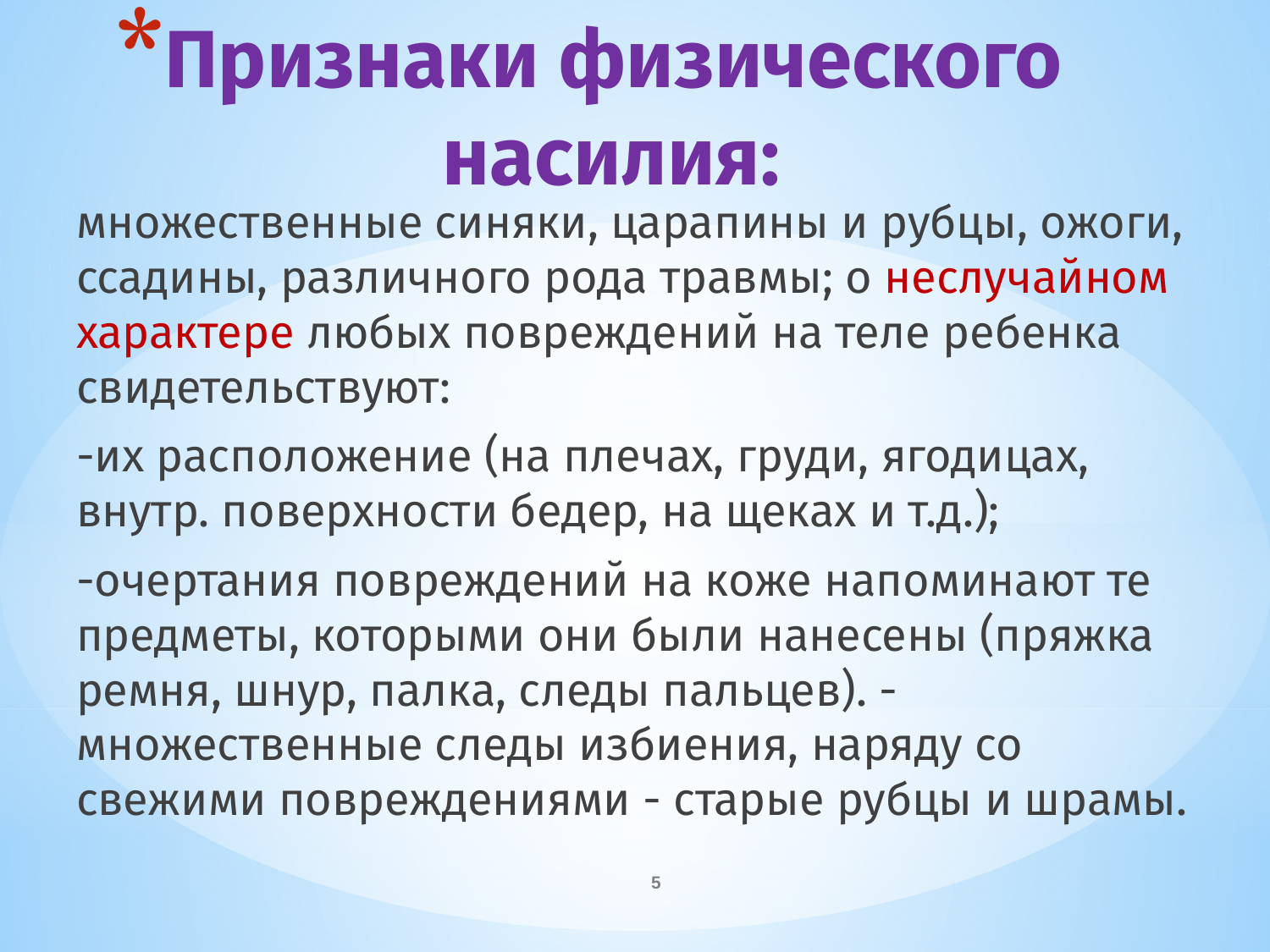

# Признаки физического насилия:
множественные синяки, царапины и рубцы, ожоги, ссадины, различного рода травмы; о неслучайном характере любых повреждений на теле ребенка свидетельствуют:
-их расположение (на плечах, груди, ягодицах, внутр. поверхности бедер, на щеках и т.д.);
-очертания повреждений на коже напоминают те предметы, которыми они были нанесены (пряжка ремня, шнур, палка, следы пальцев). -множественные следы избиения, наряду со свежими повреждениями - старые рубцы и шрамы.

5